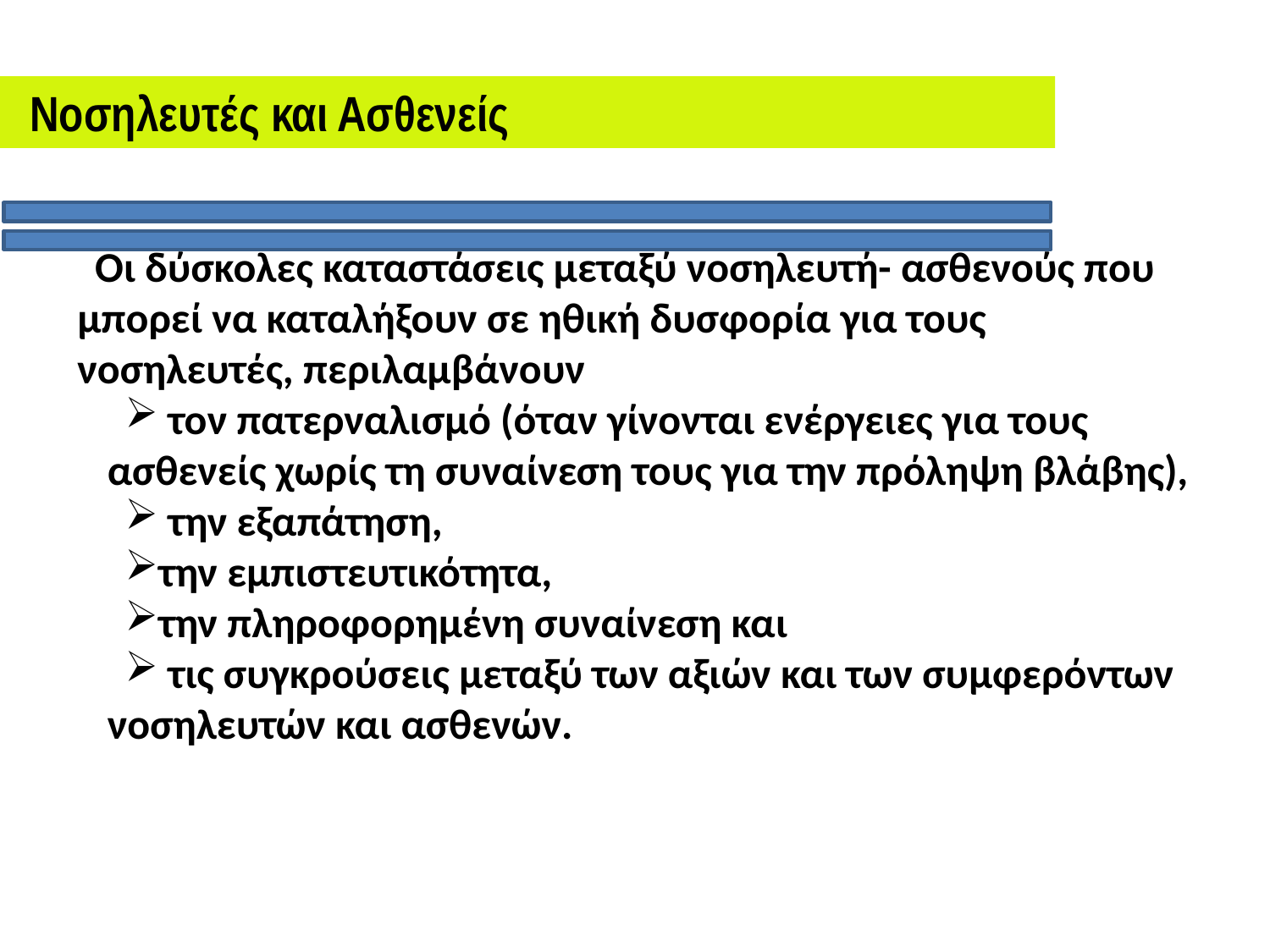

Νοσηλευτές και Ασθενείς

Οι δύσκολες καταστάσεις μεταξύ νοσηλευτή- ασθενούς που μπορεί να καταλήξουν σε ηθική δυσφορία για τους νοσηλευτές, περιλαμβάνουν
 τον πατερναλισμό (όταν γίνονται ενέργειες για τους ασθενείς χωρίς τη συναίνεση τους για την πρόληψη βλάβης),
 την εξαπάτηση,
την εμπιστευτικότητα,
την πληροφορημένη συναίνεση και
 τις συγκρούσεις μεταξύ των αξιών και των συμφερόντων νοσηλευτών και ασθενών.